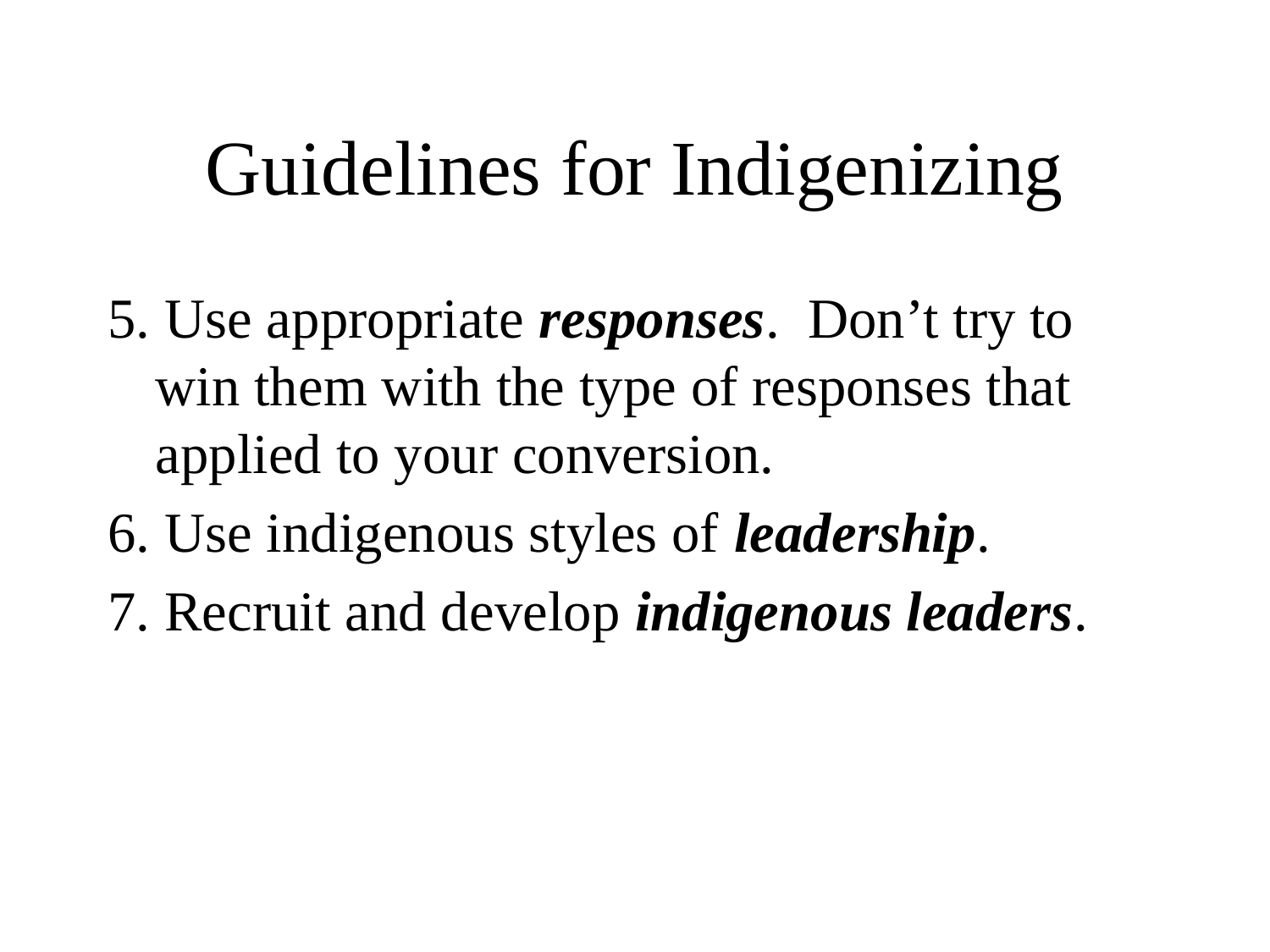

# Guidelines for Indigenizing
5. Use appropriate responses.  Don’t try to win them with the type of responses that applied to your conversion.
6. Use indigenous styles of leadership.
7. Recruit and develop indigenous leaders.